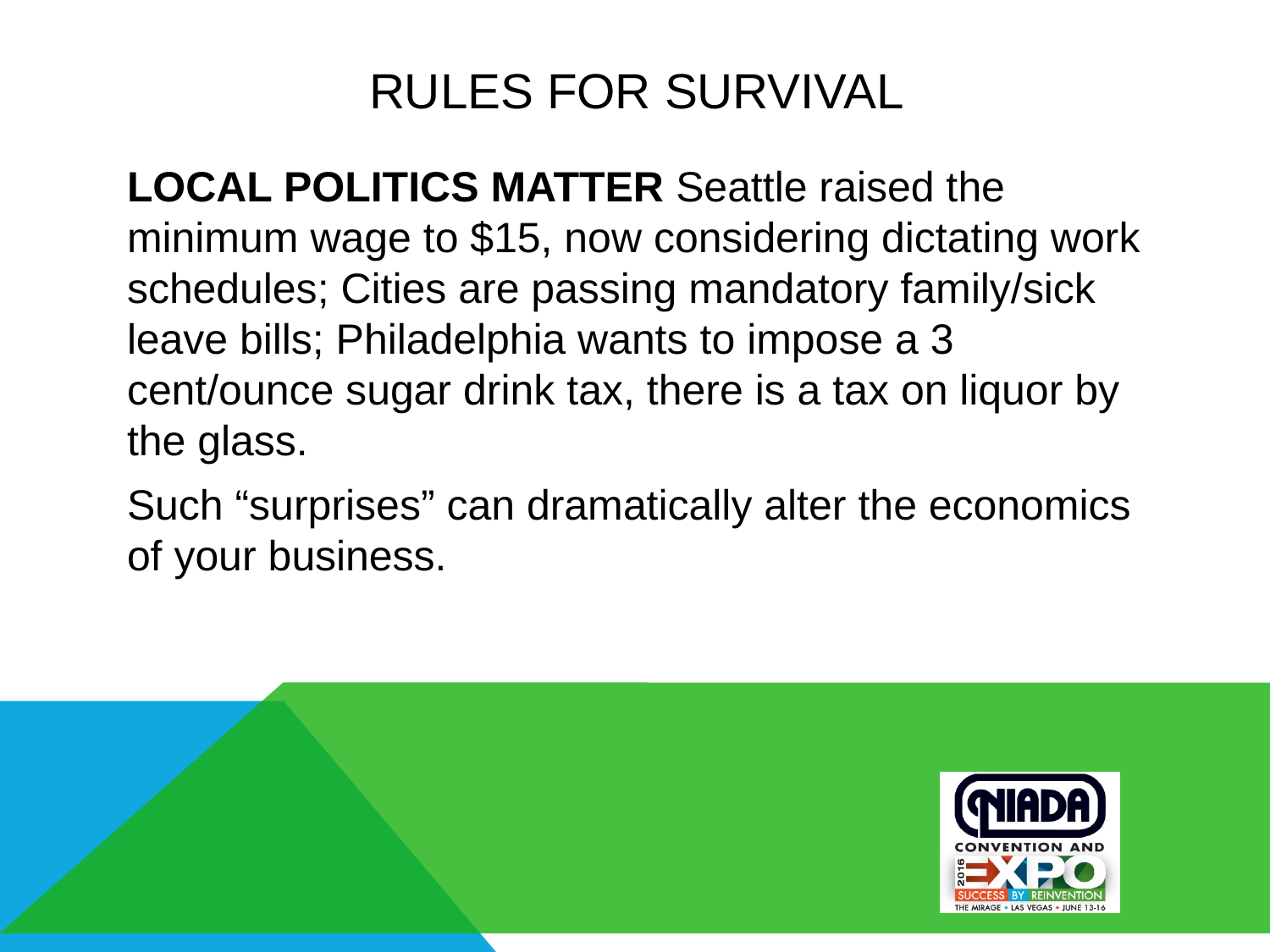

# RULES FOR SURVIVAL
LOCAL POLITICS MATTER Seattle raised the minimum wage to $15, now considering dictating work schedules; Cities are passing mandatory family/sick leave bills; Philadelphia wants to impose a 3 cent/ounce sugar drink tax, there is a tax on liquor by the glass.
Such “surprises” can dramatically alter the economics of your business.